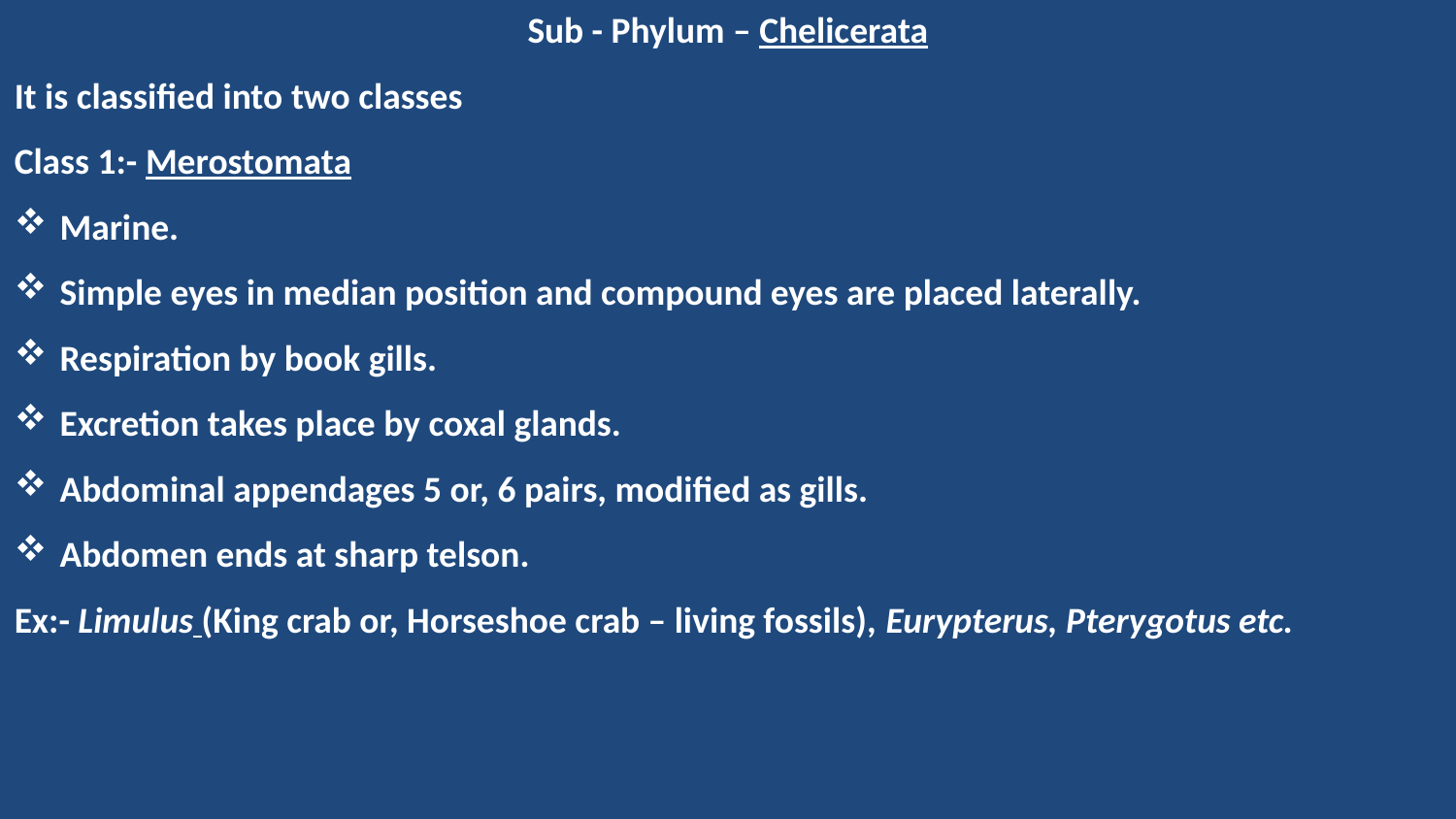

Sub - Phylum – Chelicerata
It is classified into two classes
Class 1:- Merostomata
Marine.
Simple eyes in median position and compound eyes are placed laterally.
Respiration by book gills.
Excretion takes place by coxal glands.
Abdominal appendages 5 or, 6 pairs, modified as gills.
Abdomen ends at sharp telson.
Ex:- Limulus (King crab or, Horseshoe crab – living fossils), Eurypterus, Pterygotus etc.